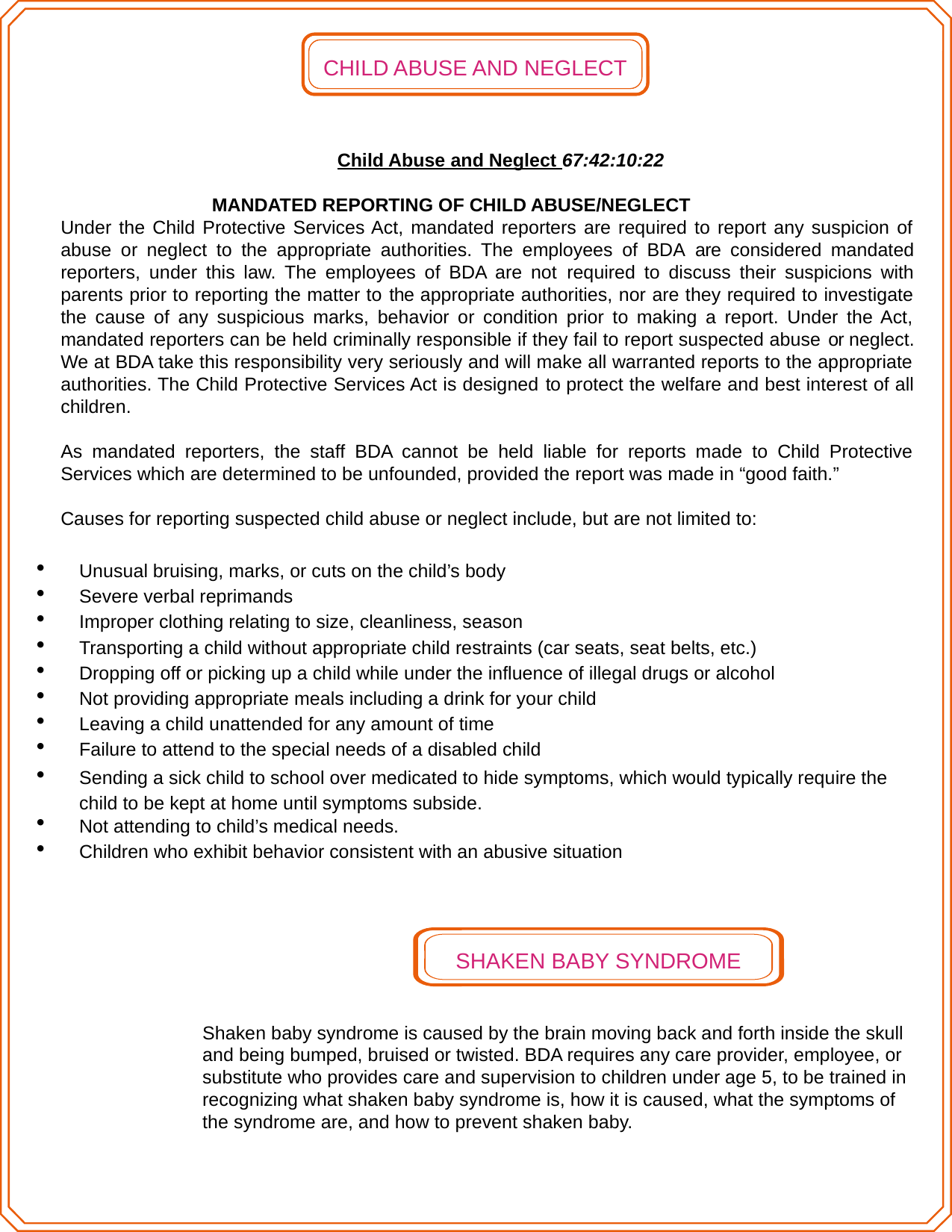

CHILD ABUSE AND NEGLECT
Child Abuse and Neglect 67:42:10:22

MANDATED REPORTING OF CHILD ABUSE/NEGLECT
Under the Child Protective Services Act, mandated reporters are required to report any suspicion of abuse or neglect to the appropriate authorities. The employees of BDA are considered mandated reporters, under this law. The employees of BDA are not required to discuss their suspicions with parents prior to reporting the matter to the appropriate authorities, nor are they required to investigate the cause of any suspicious marks, behavior or condition prior to making a report. Under the Act, mandated reporters can be held criminally responsible if they fail to report suspected abuse or neglect. We at BDA take this responsibility very seriously and will make all warranted reports to the appropriate authorities. The Child Protective Services Act is designed to protect the welfare and best interest of all children.

As mandated reporters, the staff BDA cannot be held liable for reports made to Child Protective Services which are determined to be unfounded, provided the report was made in “good faith.”

Causes for reporting suspected child abuse or neglect include, but are not limited to:

Unusual bruising, marks, or cuts on the child’s body
Severe verbal reprimands
Improper clothing relating to size, cleanliness, season
Transporting a child without appropriate child restraints (car seats, seat belts, etc.)
Dropping off or picking up a child while under the influence of illegal drugs or alcohol
Not providing appropriate meals including a drink for your child
Leaving a child unattended for any amount of time
Failure to attend to the special needs of a disabled child
Sending a sick child to school over medicated to hide symptoms, which would typically require the child to be kept at home until symptoms subside.
Not attending to child’s medical needs.
Children who exhibit behavior consistent with an abusive situation

SHAKEN BABY SYNDROME
Shaken baby syndrome is caused by the brain moving back and forth inside the skull and being bumped, bruised or twisted. BDA requires any care provider, employee, or substitute who provides care and supervision to children under age 5, to be trained in recognizing what shaken baby syndrome is, how it is caused, what the symptoms of the syndrome are, and how to prevent shaken baby.